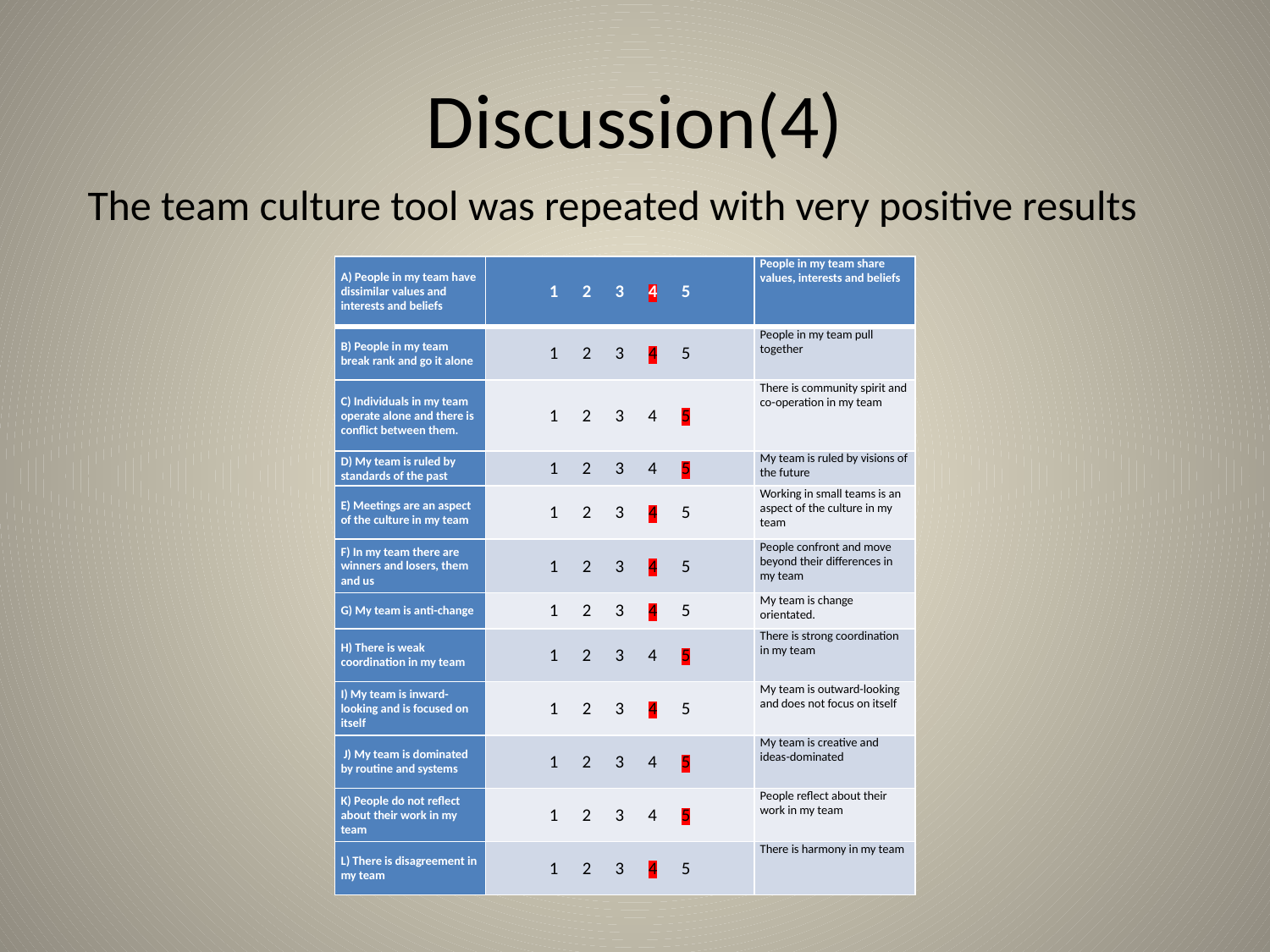

# Discussion(4)
The team culture tool was repeated with very positive results

| A) People in my team have dissimilar values and interests and beliefs | 1 2 3 4 5 | People in my team share values, interests and beliefs |
| --- | --- | --- |
| B) People in my team break rank and go it alone | 1 2 3 4 5 | People in my team pull together |
| C) Individuals in my team operate alone and there is conflict between them. | 1 2 3 4 5 | There is community spirit and co-operation in my team |
| D) My team is ruled by standards of the past | 1 2 3 4 5 | My team is ruled by visions of the future |
| E) Meetings are an aspect of the culture in my team | 1 2 3 4 5 | Working in small teams is an aspect of the culture in my team |
| F) In my team there are winners and losers, them and us | 1 2 3 4 5 | People confront and move beyond their differences in my team |
| G) My team is anti-change | 1 2 3 4 5 | My team is change orientated. |
| H) There is weak coordination in my team | 1 2 3 4 5 | There is strong coordination in my team |
| I) My team is inward-looking and is focused on itself | 1 2 3 4 5 | My team is outward-looking and does not focus on itself |
| J) My team is dominated by routine and systems | 1 2 3 4 5 | My team is creative and ideas-dominated |
| K) People do not reflect about their work in my team | 1 2 3 4 5 | People reflect about their work in my team |
| L) There is disagreement in my team | 1 2 3 4 5 | There is harmony in my team |